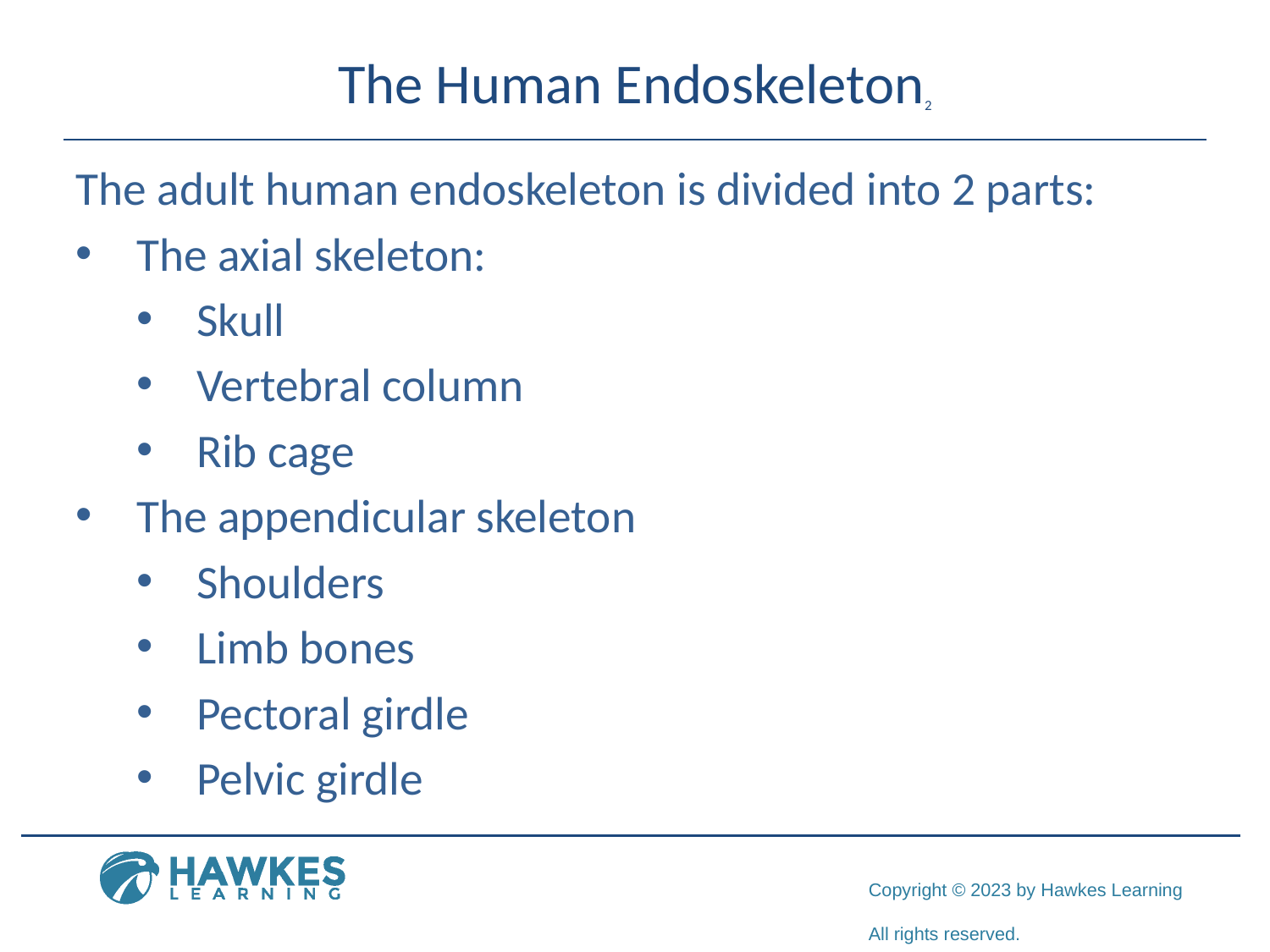

# The Human Endoskeleton2
The adult human endoskeleton is divided into 2 parts:
The axial skeleton:
Skull
Vertebral column
Rib cage
The appendicular skeleton
Shoulders
Limb bones
Pectoral girdle
Pelvic girdle